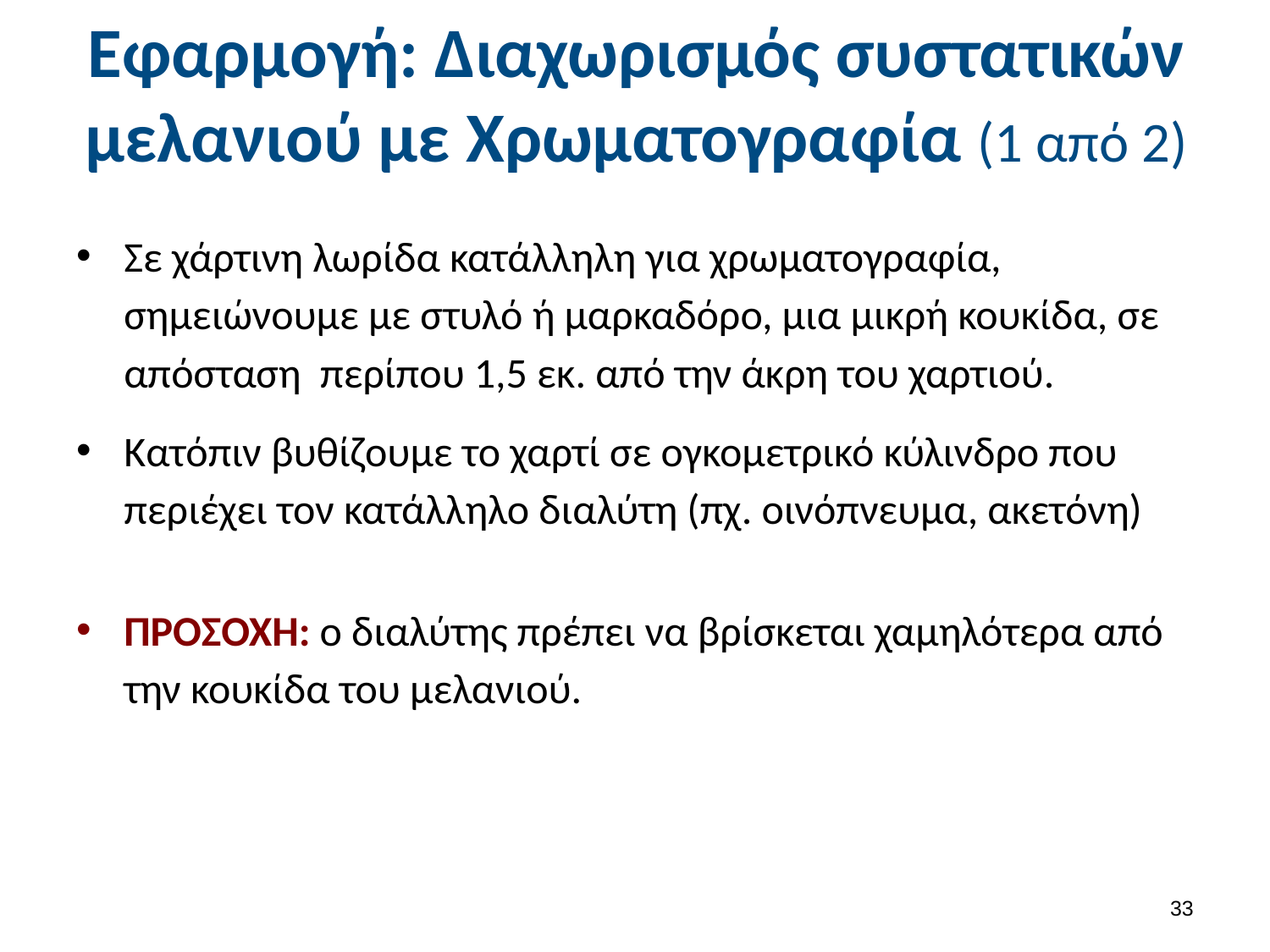

# Εφαρμογή: Διαχωρισμός συστατικών μελανιού με Χρωματογραφία (1 από 2)
Σε χάρτινη λωρίδα κατάλληλη για χρωματογραφία, σημειώνουμε με στυλό ή μαρκαδόρο, μια μικρή κουκίδα, σε απόσταση  περίπου 1,5 εκ. από την άκρη του χαρτιού.
Κατόπιν βυθίζουμε το χαρτί σε ογκομετρικό κύλινδρο που περιέχει τον κατάλληλο διαλύτη (πχ. οινόπνευμα, ακετόνη)
ΠΡΟΣΟΧΗ: ο διαλύτης πρέπει να βρίσκεται χαμηλότερα από την κουκίδα του μελανιού.
33